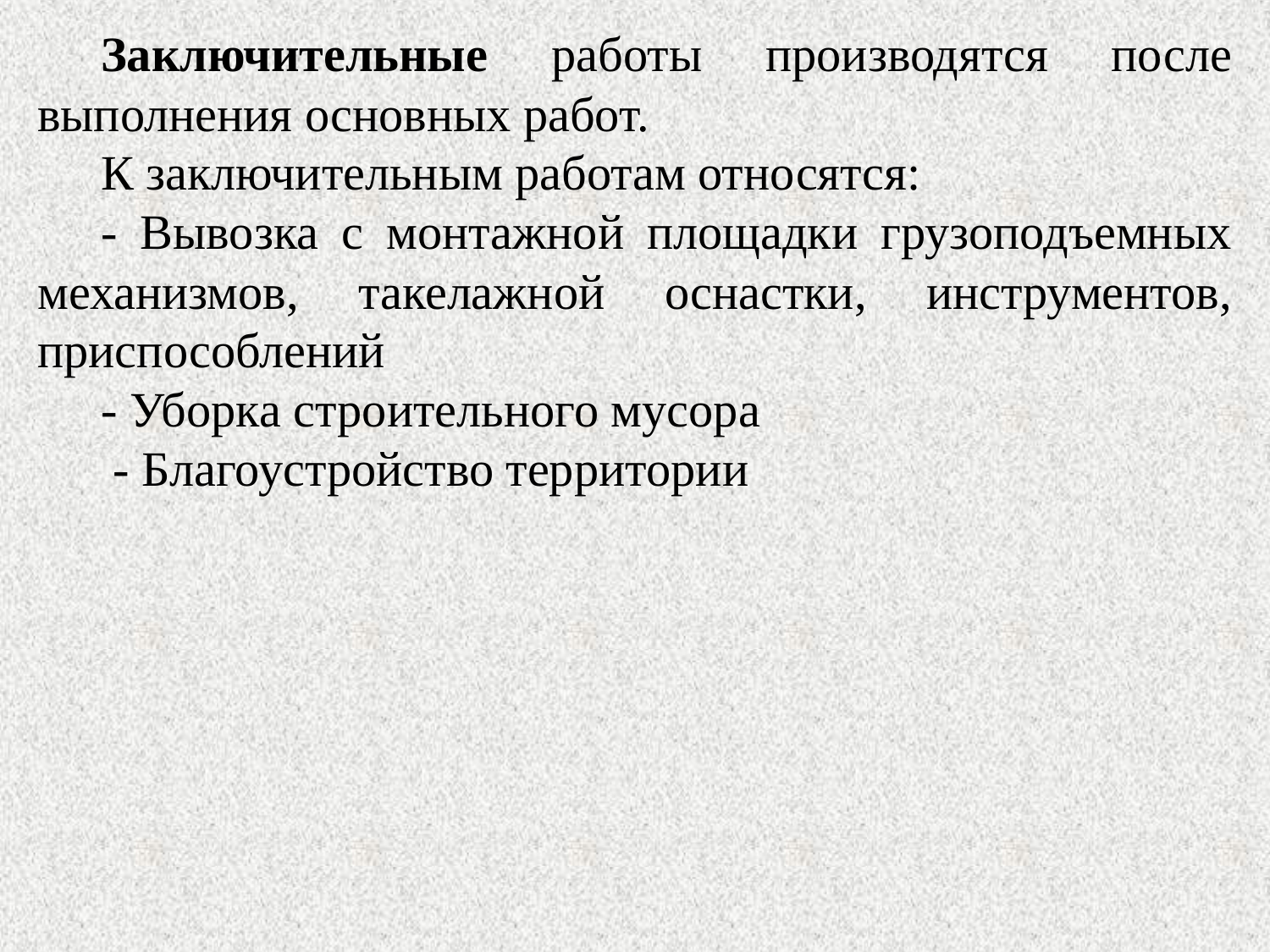

Заключительные работы производятся после выполнения основных работ.
К заключительным работам относятся:
- Вывозка с монтажной площадки грузоподъемных механизмов, такелажной оснастки, инструментов, приспособлений
- Уборка строительного мусора
 - Благоустройство территории